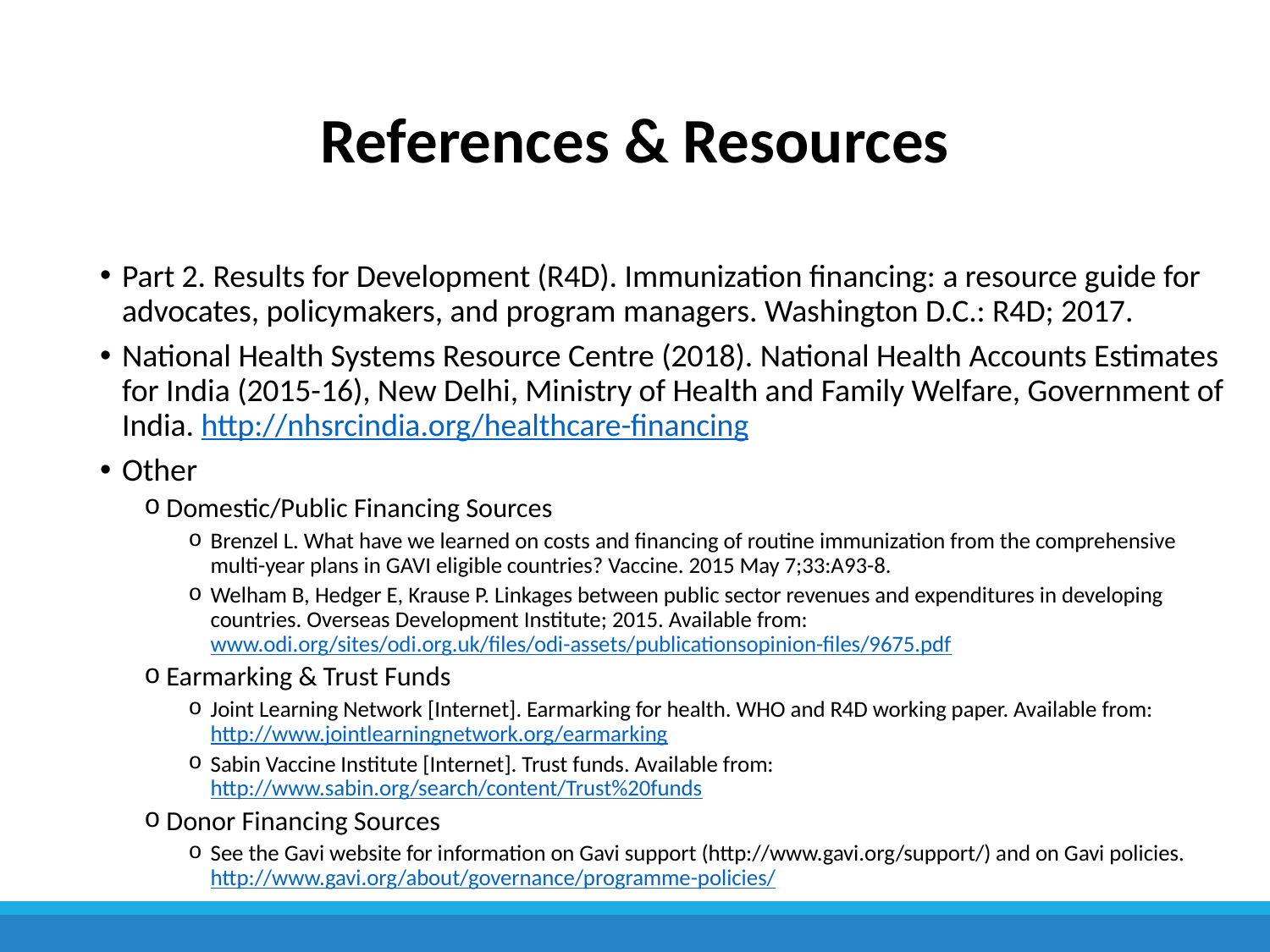

# References & Resources
Part 2. Results for Development (R4D). Immunization financing: a resource guide for advocates, policymakers, and program managers. Washington D.C.: R4D; 2017.
National Health Systems Resource Centre (2018). National Health Accounts Estimates for India (2015-16), New Delhi, Ministry of Health and Family Welfare, Government of India. http://nhsrcindia.org/healthcare-financing
Other
Domestic/Public Financing Sources
Brenzel L. What have we learned on costs and financing of routine immunization from the comprehensive multi-year plans in GAVI eligible countries? Vaccine. 2015 May 7;33:A93-8.
Welham B, Hedger E, Krause P. Linkages between public sector revenues and expenditures in developing countries. Overseas Development Institute; 2015. Available from: www.odi.org/sites/odi.org.uk/files/odi-assets/publicationsopinion-files/9675.pdf
Earmarking & Trust Funds
Joint Learning Network [Internet]. Earmarking for health. WHO and R4D working paper. Available from: http://www.jointlearningnetwork.org/earmarking
Sabin Vaccine Institute [Internet]. Trust funds. Available from: http://www.sabin.org/search/content/Trust%20funds
Donor Financing Sources
See the Gavi website for information on Gavi support (http://www.gavi.org/support/) and on Gavi policies. http://www.gavi.org/about/governance/programme-policies/